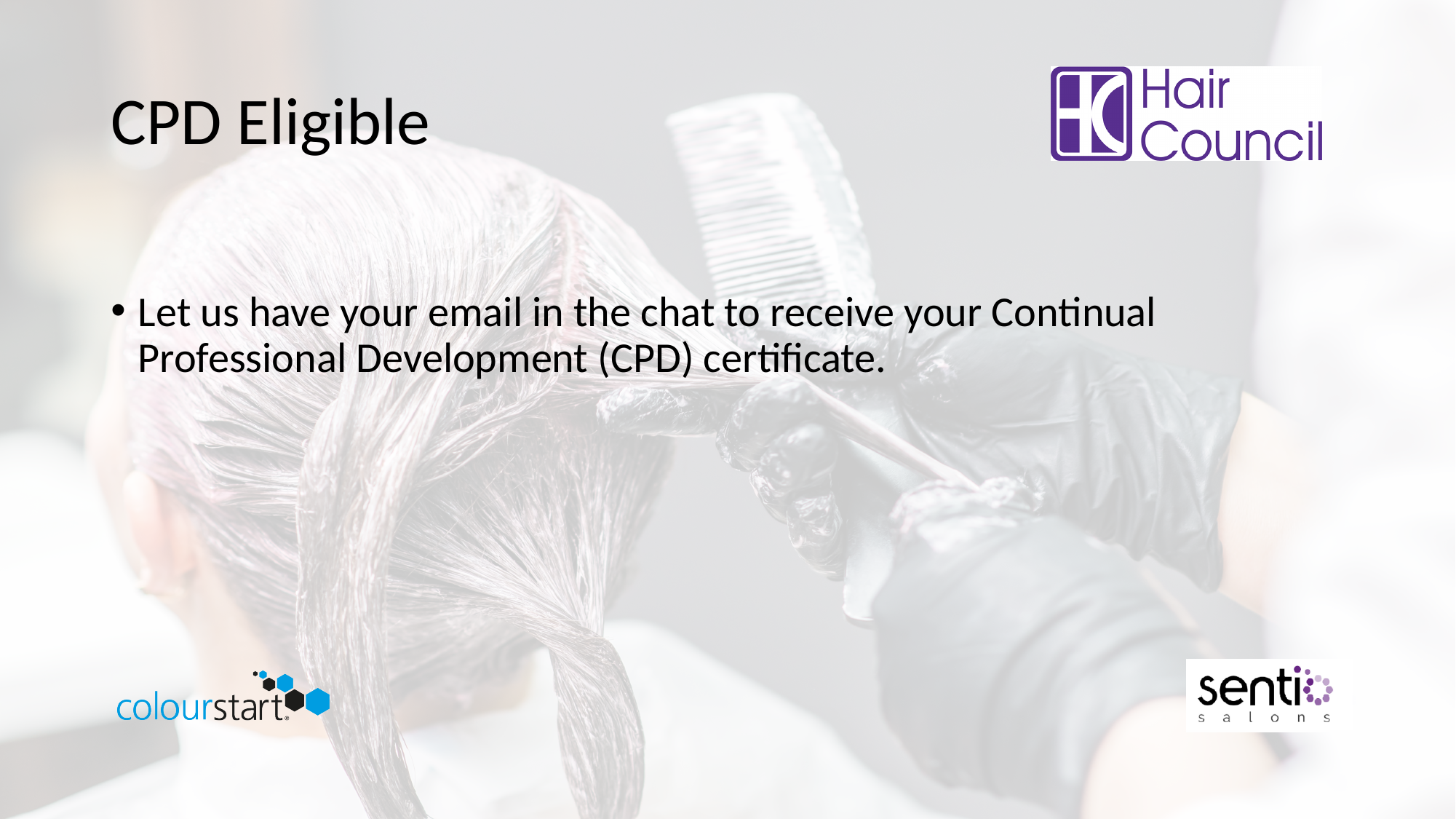

# CPD Eligible

Let us have your email in the chat to receive your Continual Professional Development (CPD) certificate.